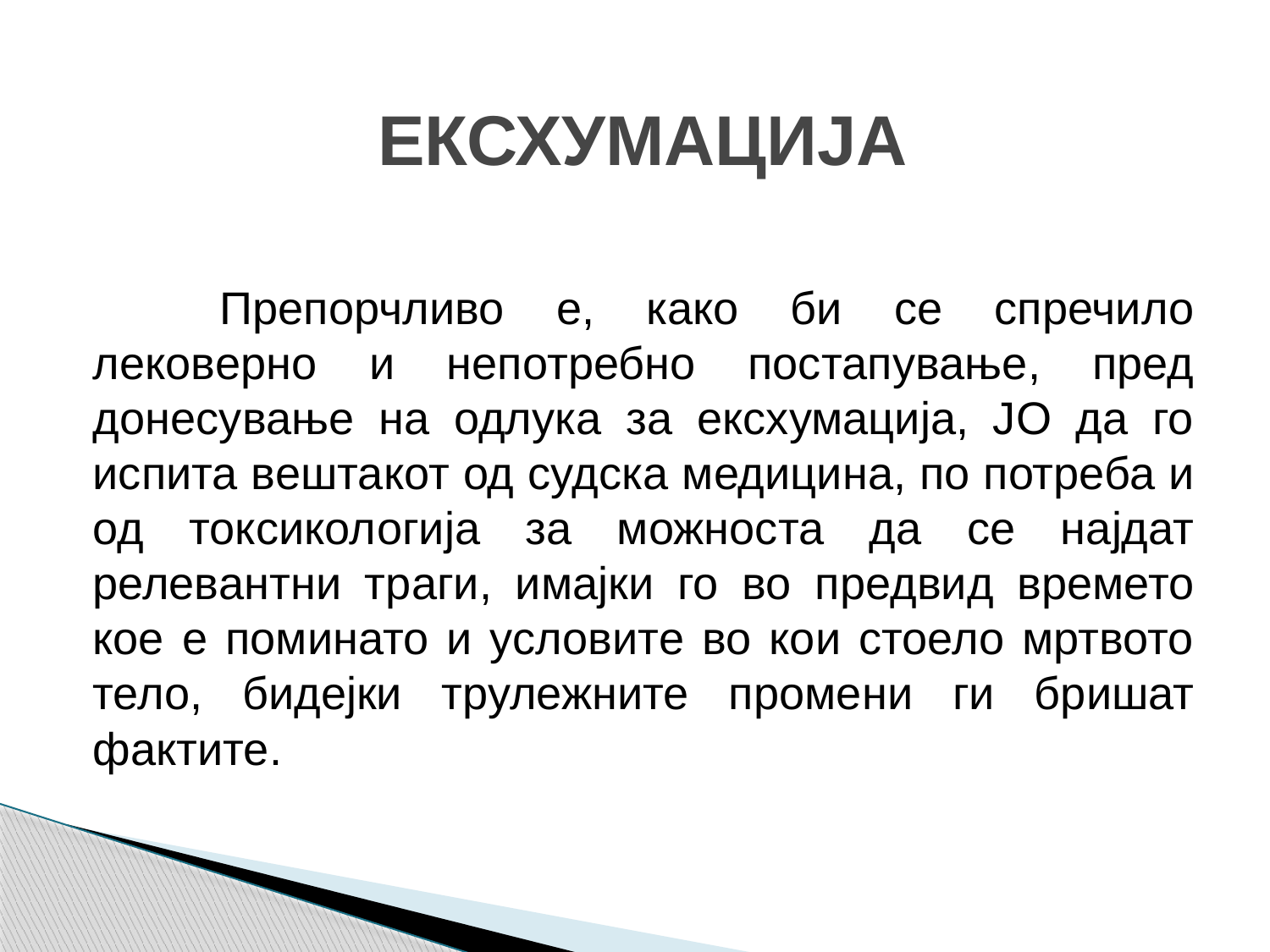

# ЕКСХУМАЦИЈА

	Препорчливо е, како би се спречило лековерно и непотребно постапување, пред донесување на одлука за ексхумација, ЈО да го испита вештакот од судска медицина, по потреба и од токсикологија за можноста да се најдат релевантни траги, имајки го во предвид времето кое е поминато и условите во кои стоело мртвото тело, бидејки трулежните промени ги бришат фактите.